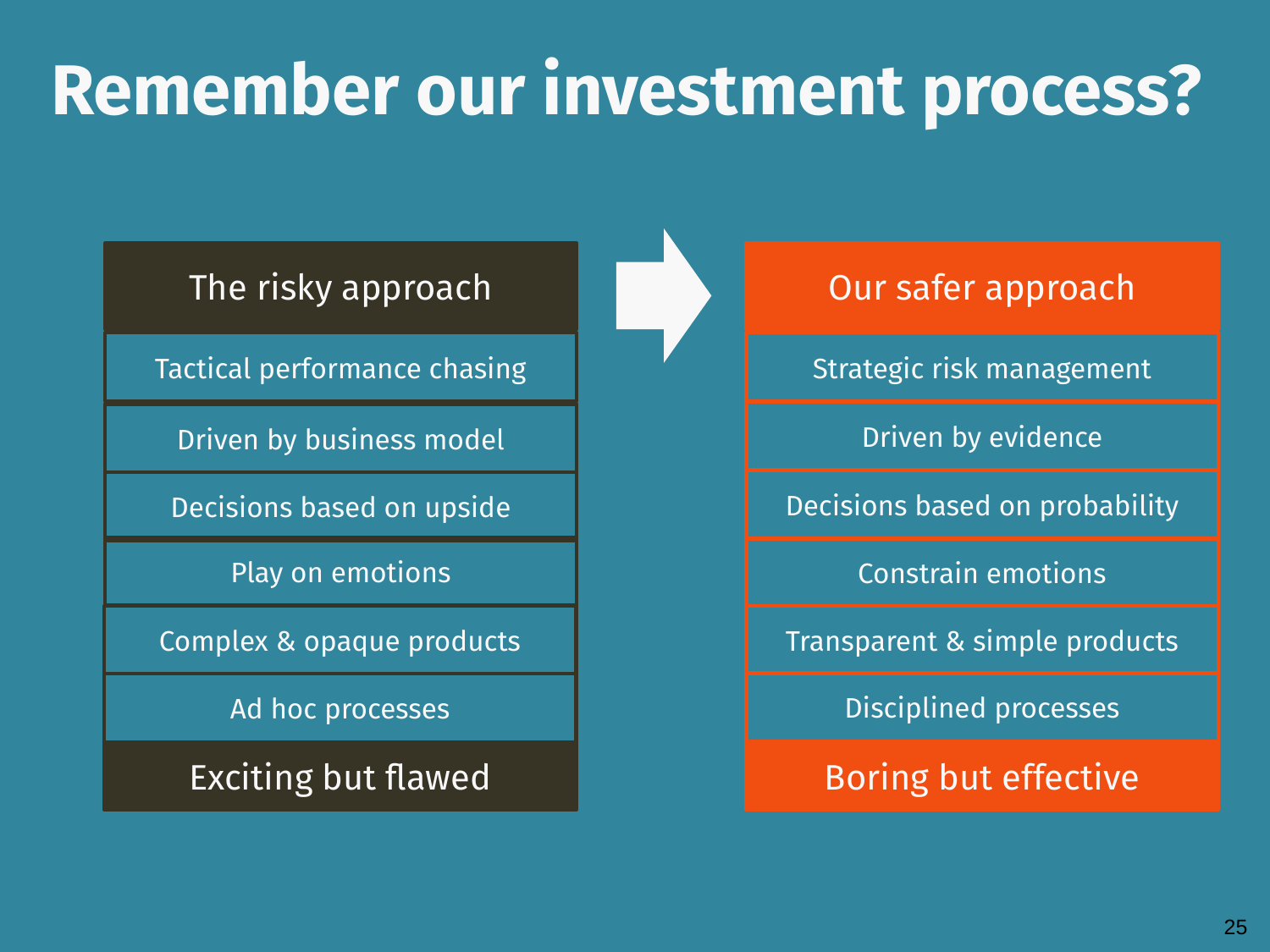

Remember our investment process?

The risky approach
Our safer approach
Tactical performance chasing
Strategic risk management
Driven by evidence
Driven by business model
Decisions based on probability
Decisions based on upside
Play on emotions
Constrain emotions
Complex & opaque products
Transparent & simple products
Disciplined processes
Ad hoc processes
Boring but effective
Exciting but flawed

25